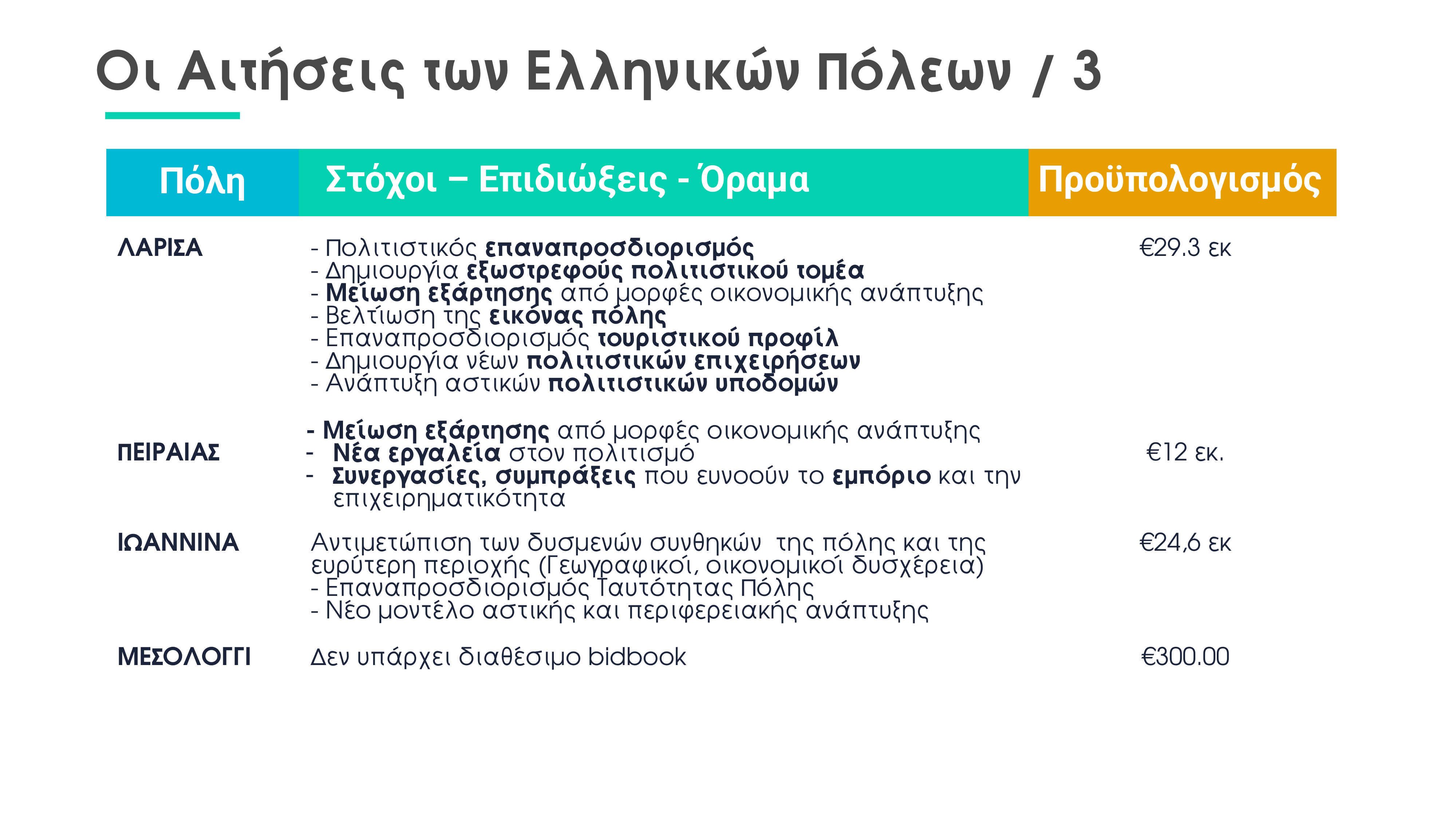

Οι Αιτήσεις των Ελληνικών Πόλεων / 3

| Πόλη | Στόχοι – Επιδιώξεις - Όραμα | Προϋπολογισμός |
| --- | --- | --- |
| ΛΑΡΙΣΑ | - Πολιτιστικός επαναπροσδιορισμός - Δημιουργία εξωστρεφούς πολιτιστικού τομέα - Μείωση εξάρτησης από μορφές οικονομικής ανάπτυξης - Βελτίωση της εικόνας πόλης - Επαναπροσδιορισμός τουριστικού προφίλ - Δημιουργία νέων πολιτιστικών επιχειρήσεων - Ανάπτυξη αστικών πολιτιστικών υποδομών | €29.3 εκ |
| ΠΕΙΡΑΙΑΣ | - Μείωση εξάρτησης από μορφές οικονομικής ανάπτυξης Νέα εργαλεία στον πολιτισμό Συνεργασίες, συμπράξεις που ευνοούν το εμπόριο και την επιχειρηματικότητα | €12 εκ. |
| ΙΩΑΝΝΙΝΑ | Αντιμετώπιση των δυσμενών συνθηκών της πόλης και της ευρύτερη περιοχής (Γεωγραφικοί, οικονομικοί δυσχέρεια) - Επαναπροσδιορισμός Ταυτότητας Πόλης - Νέο μοντέλο αστικής και περιφερειακής ανάπτυξης | €24,6 εκ |
| ΜΕΣΟΛΟΓΓΙ | Δεν υπάρχει διαθέσιμο bidbook | €300.00 |